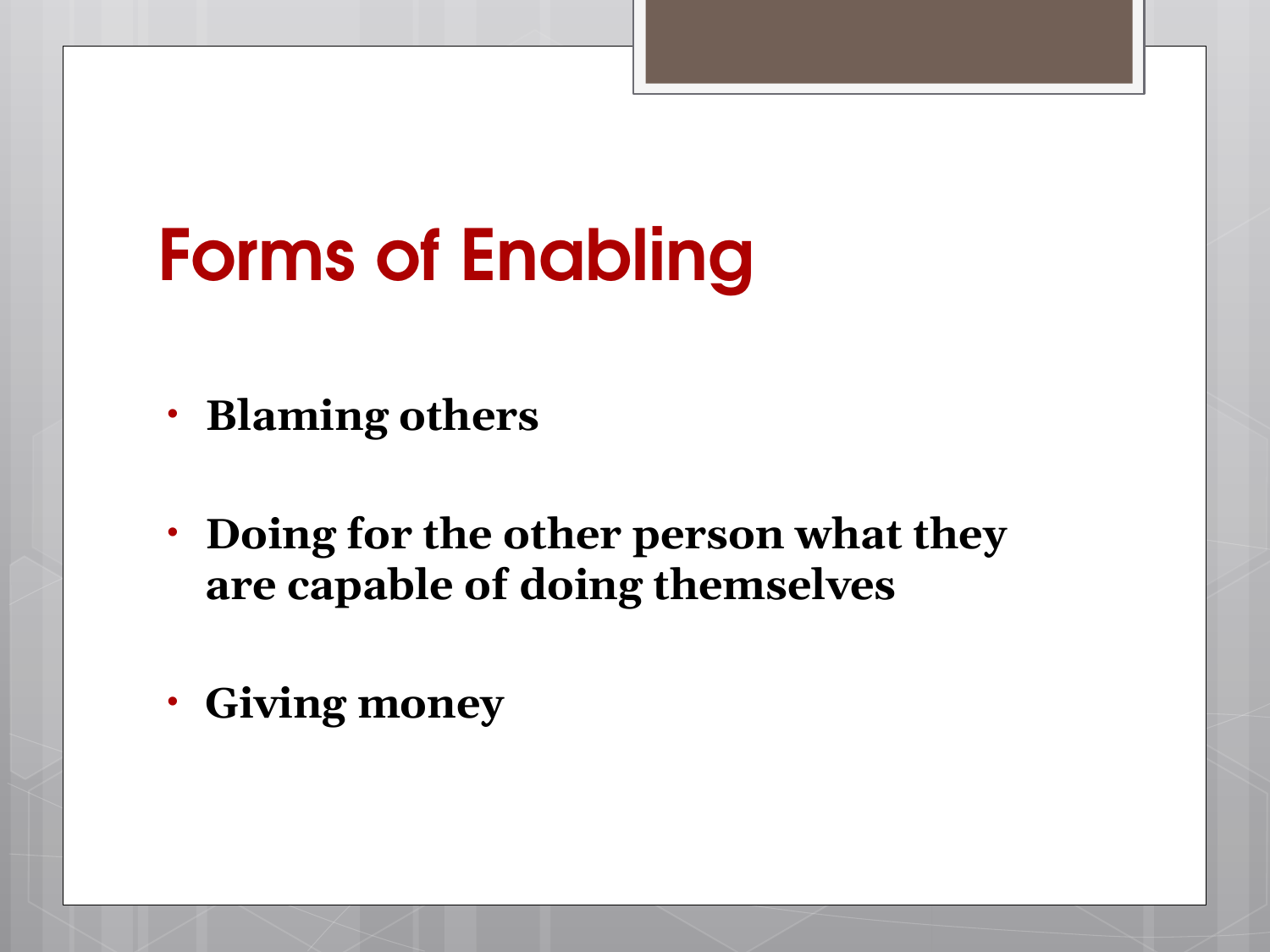

# Forms of Enabling

Blaming others

Doing for the other person what they are capable of doing themselves

Giving money